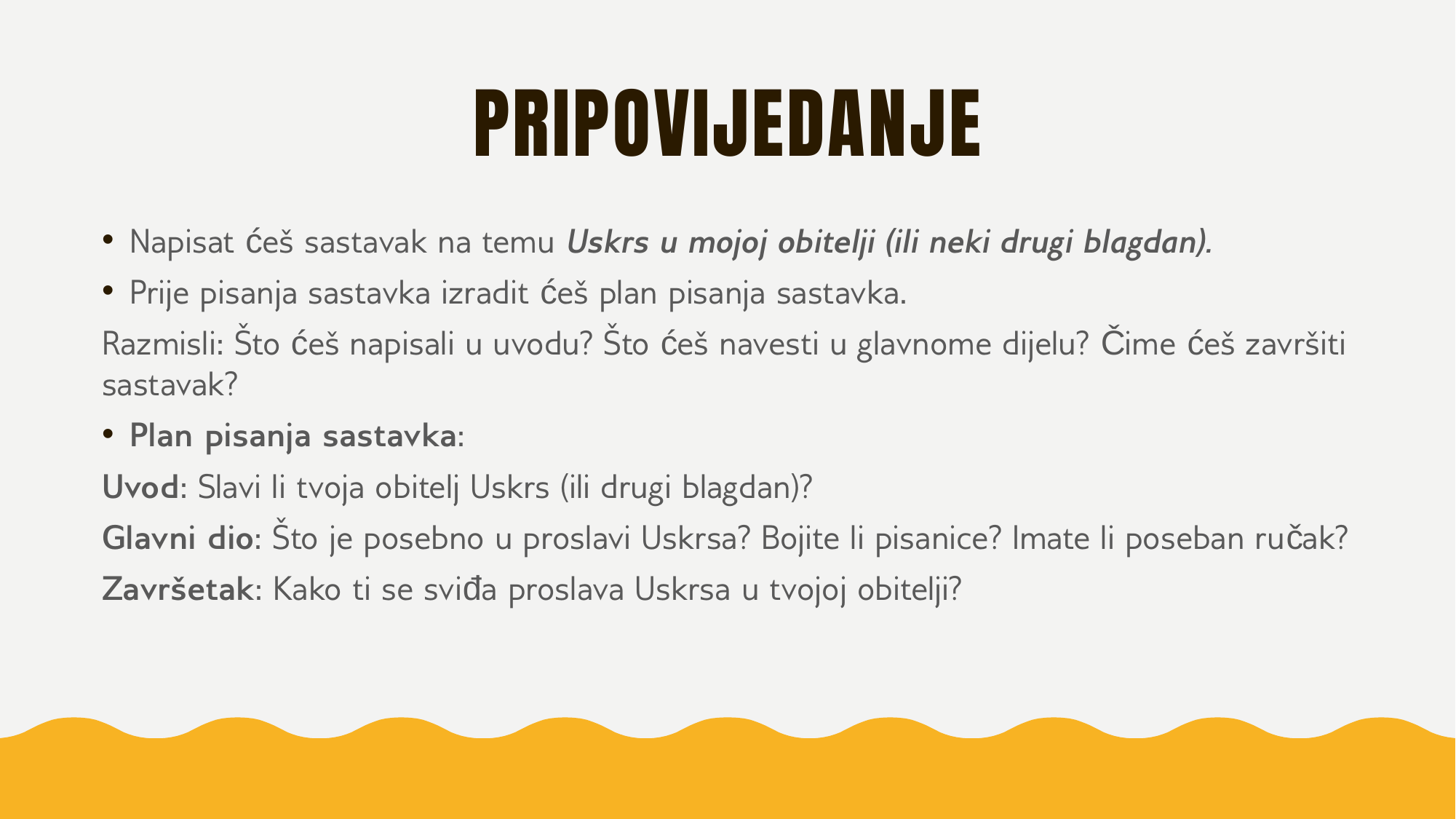

# Pripovijedanje
Napisat ćeš sastavak na temu Uskrs u mojoj obitelji (ili neki drugi blagdan).
Prije pisanja sastavka izradit ćeš plan pisanja sastavka.
Razmisli: Što ćeš napisali u uvodu? Što ćeš navesti u glavnome dijelu? Čime ćeš završiti sastavak?
Plan pisanja sastavka:
Uvod: Slavi li tvoja obitelj Uskrs (ili drugi blagdan)?
Glavni dio: Što je posebno u proslavi Uskrsa? Bojite li pisanice? Imate li poseban ručak?
Završetak: Kako ti se sviđa proslava Uskrsa u tvojoj obitelji?